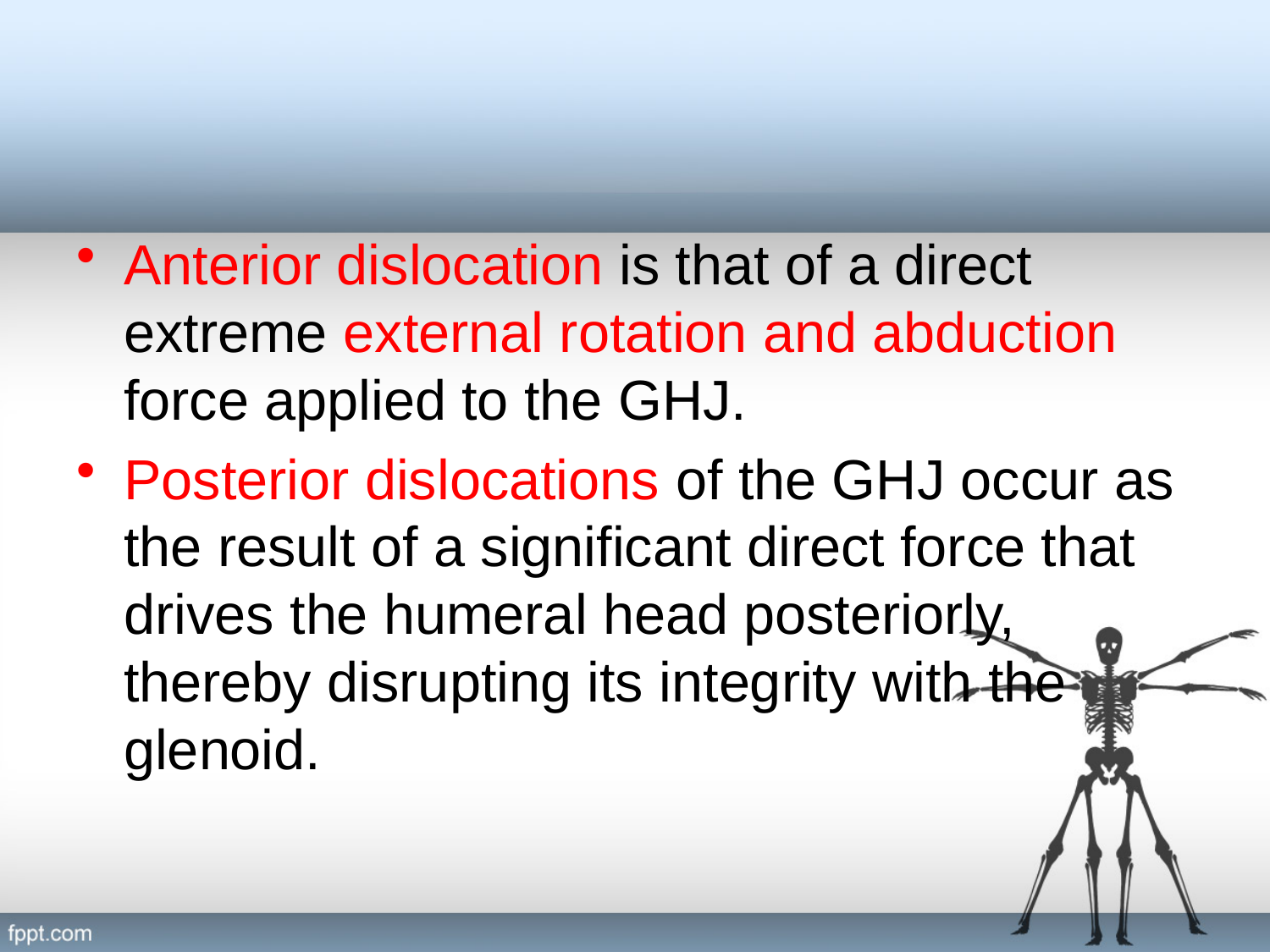

#
Anterior dislocation is that of a direct extreme external rotation and abduction force applied to the GHJ.
Posterior dislocations of the GHJ occur as the result of a significant direct force that drives the humeral head posteriorly, thereby disrupting its integrity with the glenoid.